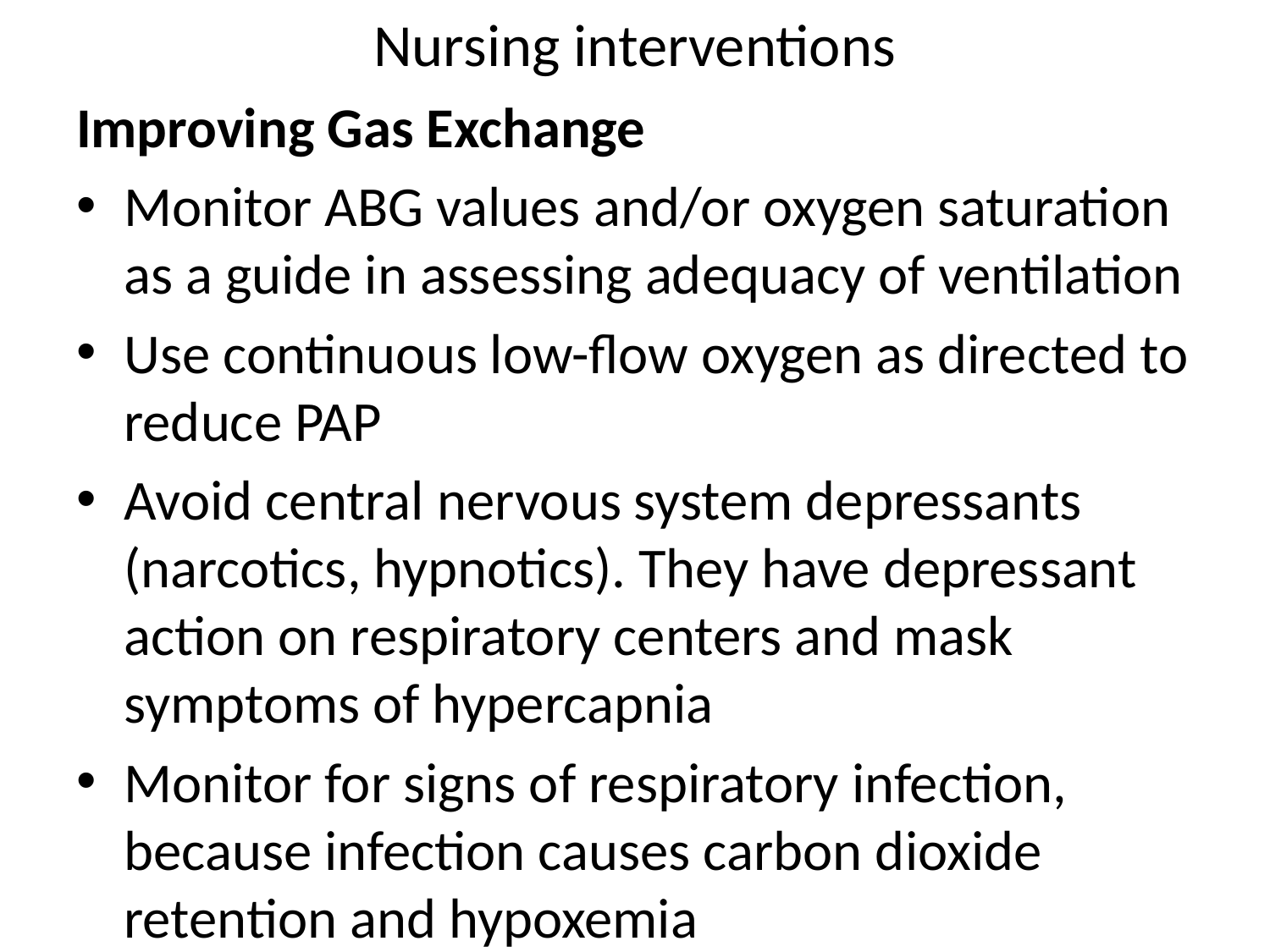

# Nursing interventions
Improving Gas Exchange
Monitor ABG values and/or oxygen saturation as a guide in assessing adequacy of ventilation
Use continuous low-flow oxygen as directed to reduce PAP
Avoid central nervous system depressants (narcotics, hypnotics). They have depressant action on respiratory centers and mask symptoms of hypercapnia
Monitor for signs of respiratory infection, because infection causes carbon dioxide retention and hypoxemia